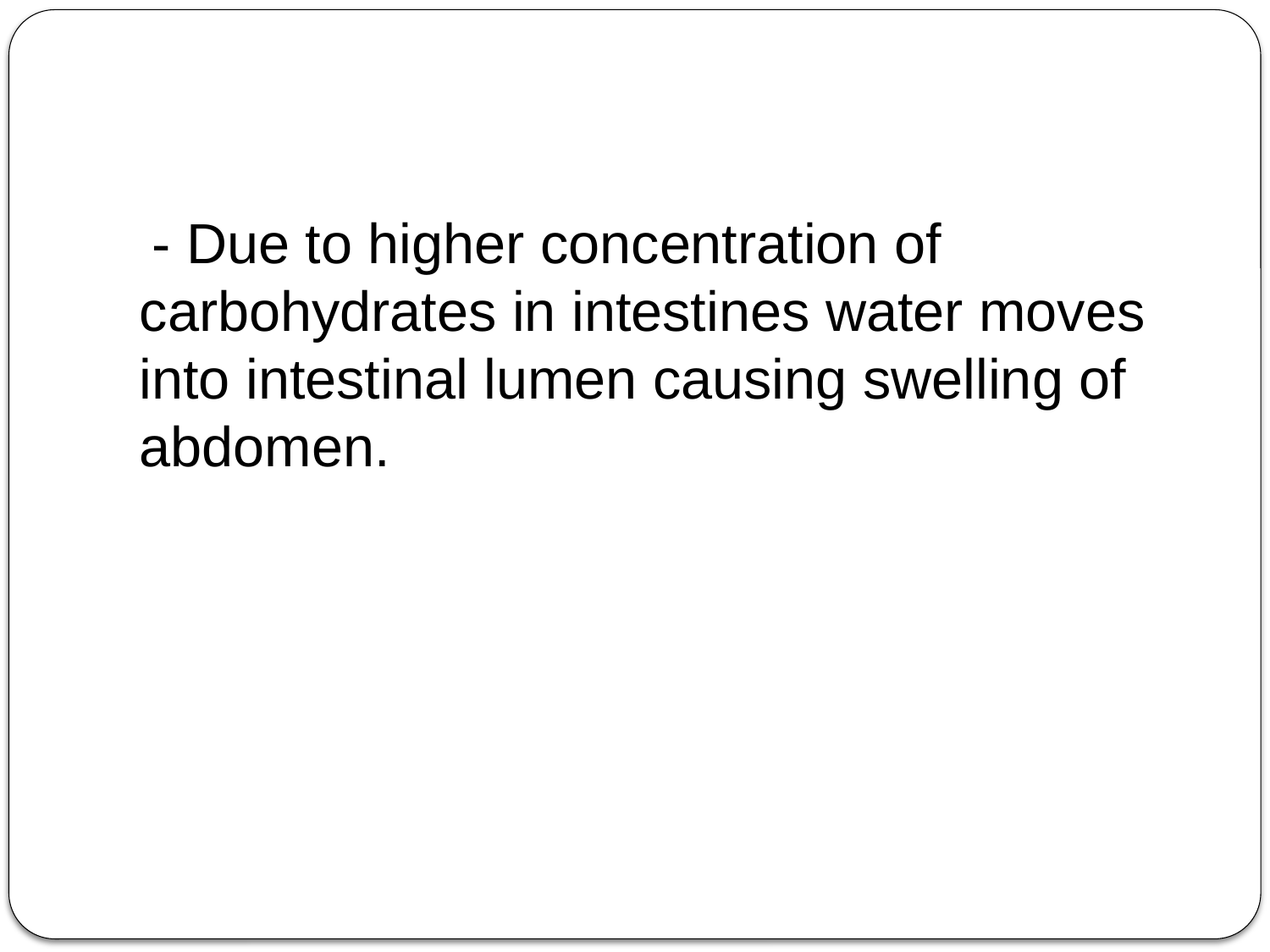

- Due to higher concentration of carbohydrates in intestines water moves into intestinal lumen causing swelling of abdomen.